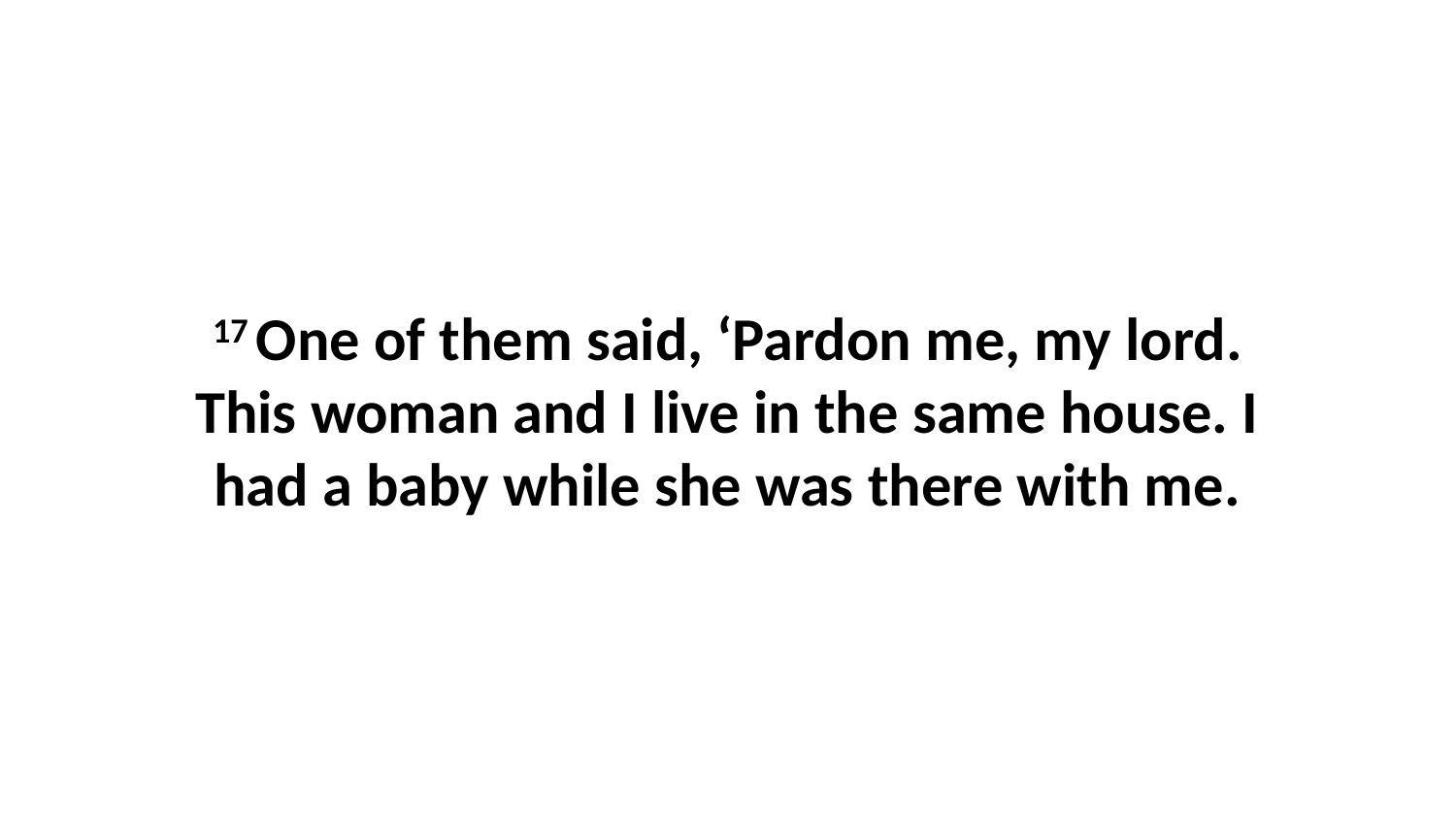

17 One of them said, ‘Pardon me, my lord. This woman and I live in the same house. I had a baby while she was there with me.